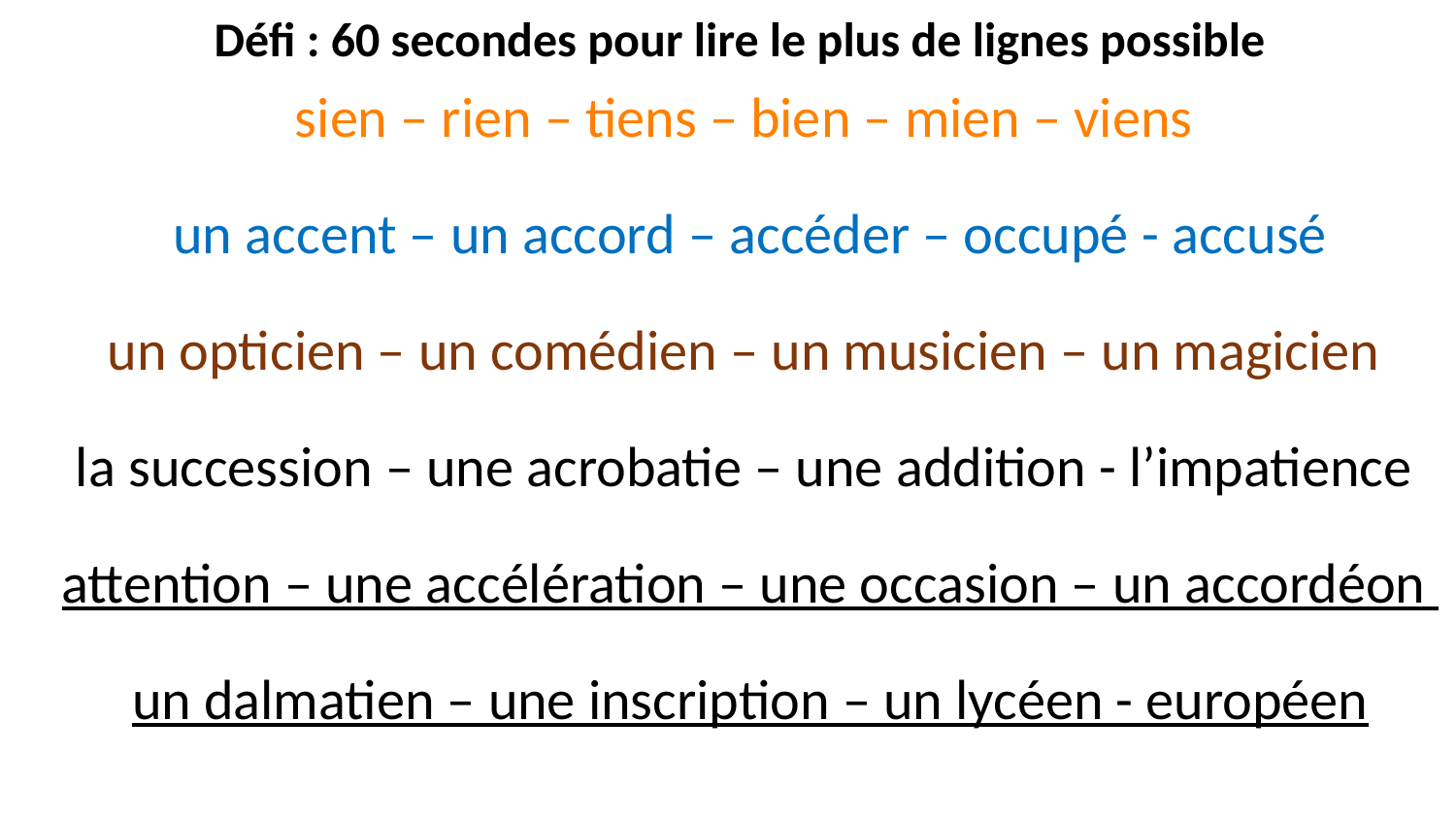

Défi : 60 secondes pour lire le plus de lignes possible
sien – rien – tiens – bien – mien – viens
un accent – un accord – accéder – occupé - accusé
un opticien – un comédien – un musicien – un magicien
la succession – une acrobatie – une addition - l’impatience
attention – une accélération – une occasion – un accordéon
un dalmatien – une inscription – un lycéen - européen